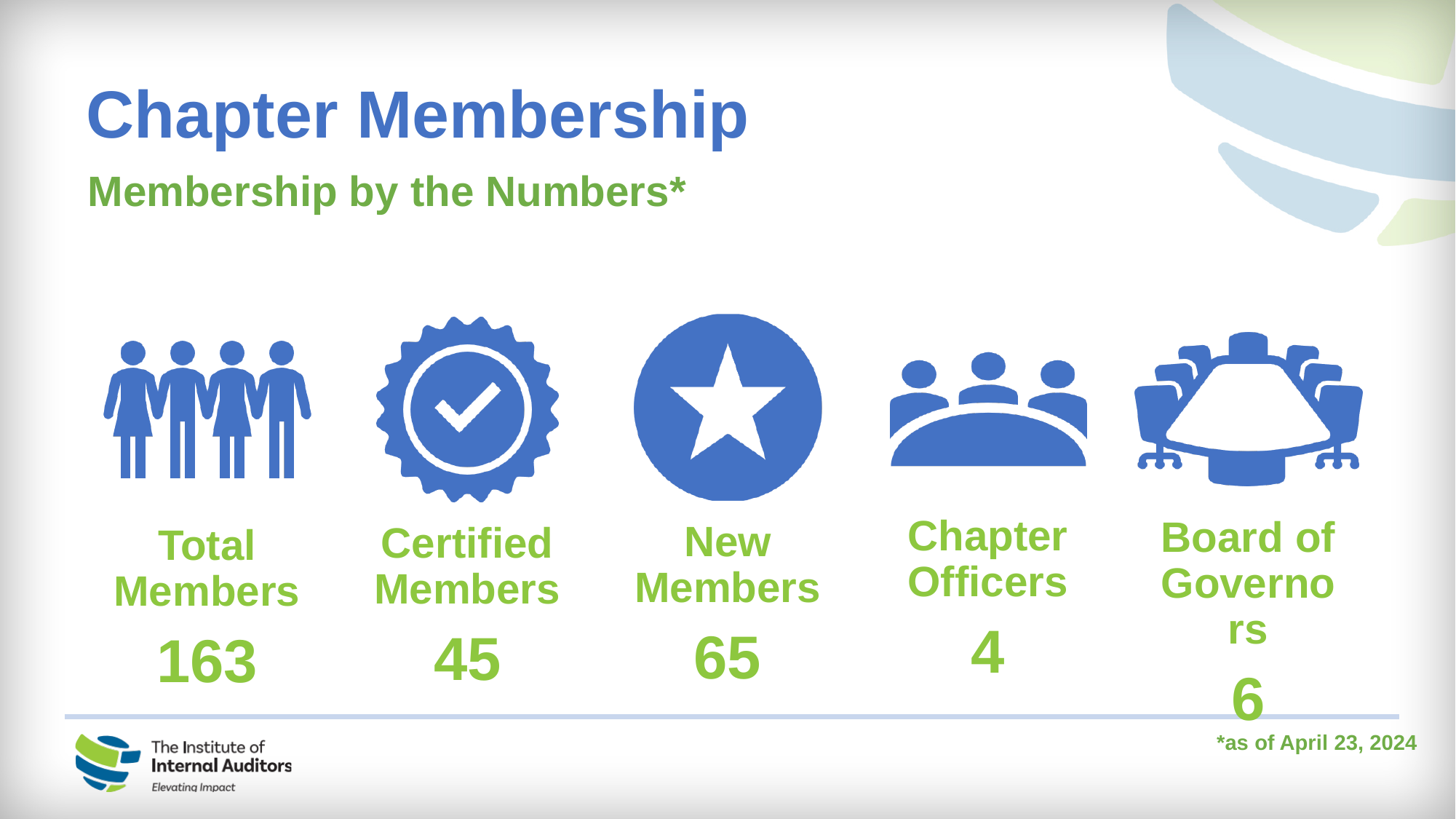

Chapter Membership
Membership by the Numbers*
Total Members
163
Certified Members
45
New Members
65
Chapter Officers
4
Board of Governors
6

*as of April 23, 2024